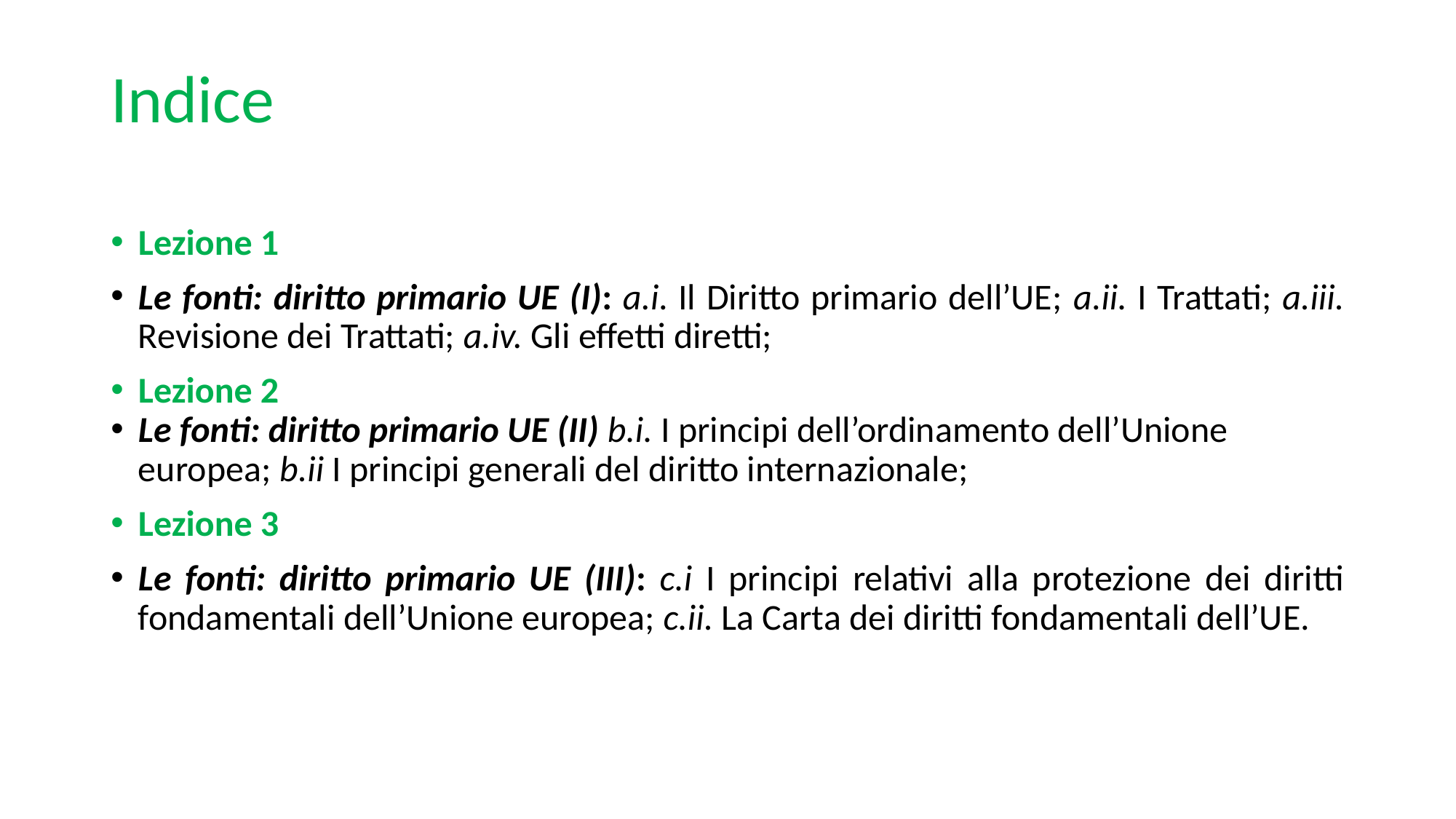

# Indice
Lezione 1
Le fonti: diritto primario UE (I): a.i. Il Diritto primario dell’UE; a.ii. I Trattati; a.iii. Revisione dei Trattati; a.iv. Gli effetti diretti;
Lezione 2
Le fonti: diritto primario UE (II) b.i. I principi dell’ordinamento dell’Unione europea; b.ii I principi generali del diritto internazionale;
Lezione 3
Le fonti: diritto primario UE (III): c.i I principi relativi alla protezione dei diritti fondamentali dell’Unione europea; c.ii. La Carta dei diritti fondamentali dell’UE.